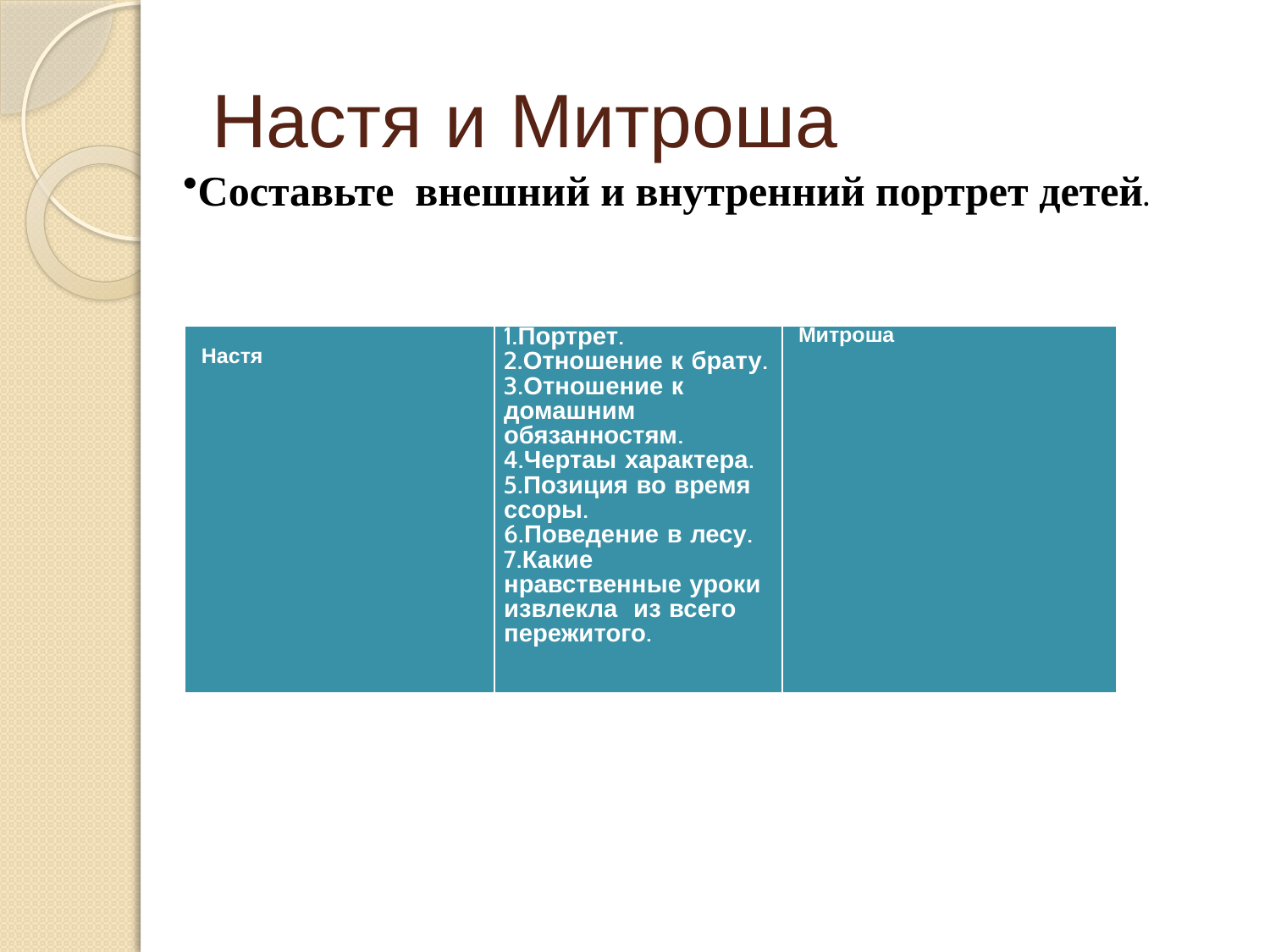

# Настя и Митроша
Составьте  внешний и внутренний портрет детей.

| Настя | 1.Портрет. 2.Отношение к брату. 3.Отношение к домашним обязанностям. 4.Чертаы характера. 5.Позиция во время ссоры. 6.Поведение в лесу. 7.Какие нравственные уроки извлекла из всего пережитого. | Митроша |
| --- | --- | --- |